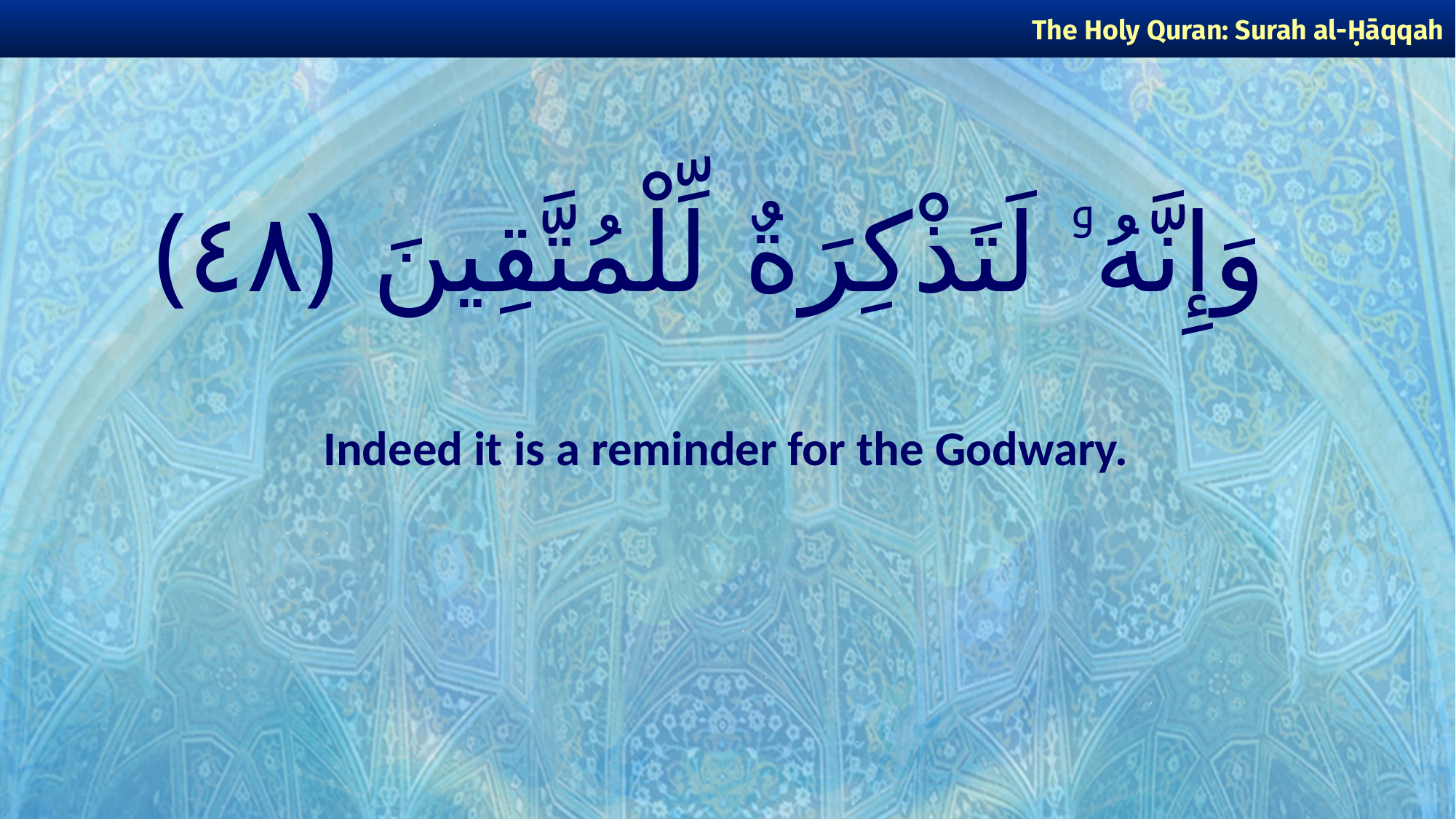

The Holy Quran: Surah al-Ḥāqqah
# وَإِنَّهُۥ لَتَذْكِرَةٌ لِّلْمُتَّقِينَ ﴿٤٨﴾
Indeed it is a reminder for the Godwary.